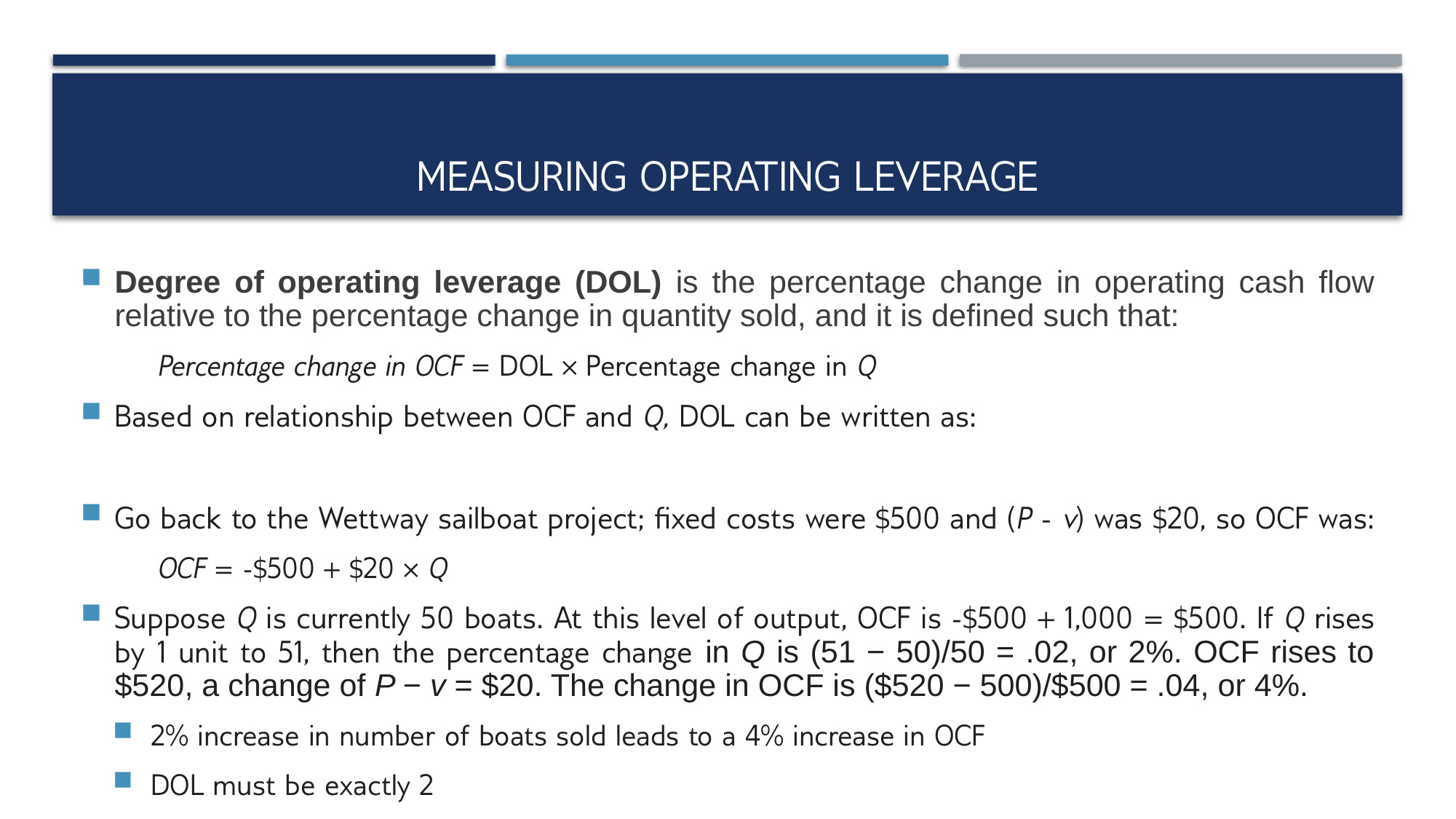

# Measuring Operating leverage
Degree of operating leverage (DOL) is the percentage change in operating cash flow relative to the percentage change in quantity sold, and it is defined such that:
Percentage change in OCF = DOL × Percentage change in Q
Based on relationship between OCF and Q, DOL can be written as:

Go back to the Wettway sailboat project; fixed costs were $500 and (P − v) was $20, so OCF was:
OCF = −$500 + $20 × Q
Suppose Q is currently 50 boats. At this level of output, OCF is −$500 + 1,000 = $500. If Q rises by 1 unit to 51, then the percentage change in Q is (51 − 50)/50 = .02, or 2%. OCF rises to $520, a change of P − v = $20. The change in OCF is ($520 − 500)/$500 = .04, or 4%.
2% increase in number of boats sold leads to a 4% increase in OCF
DOL must be exactly 2